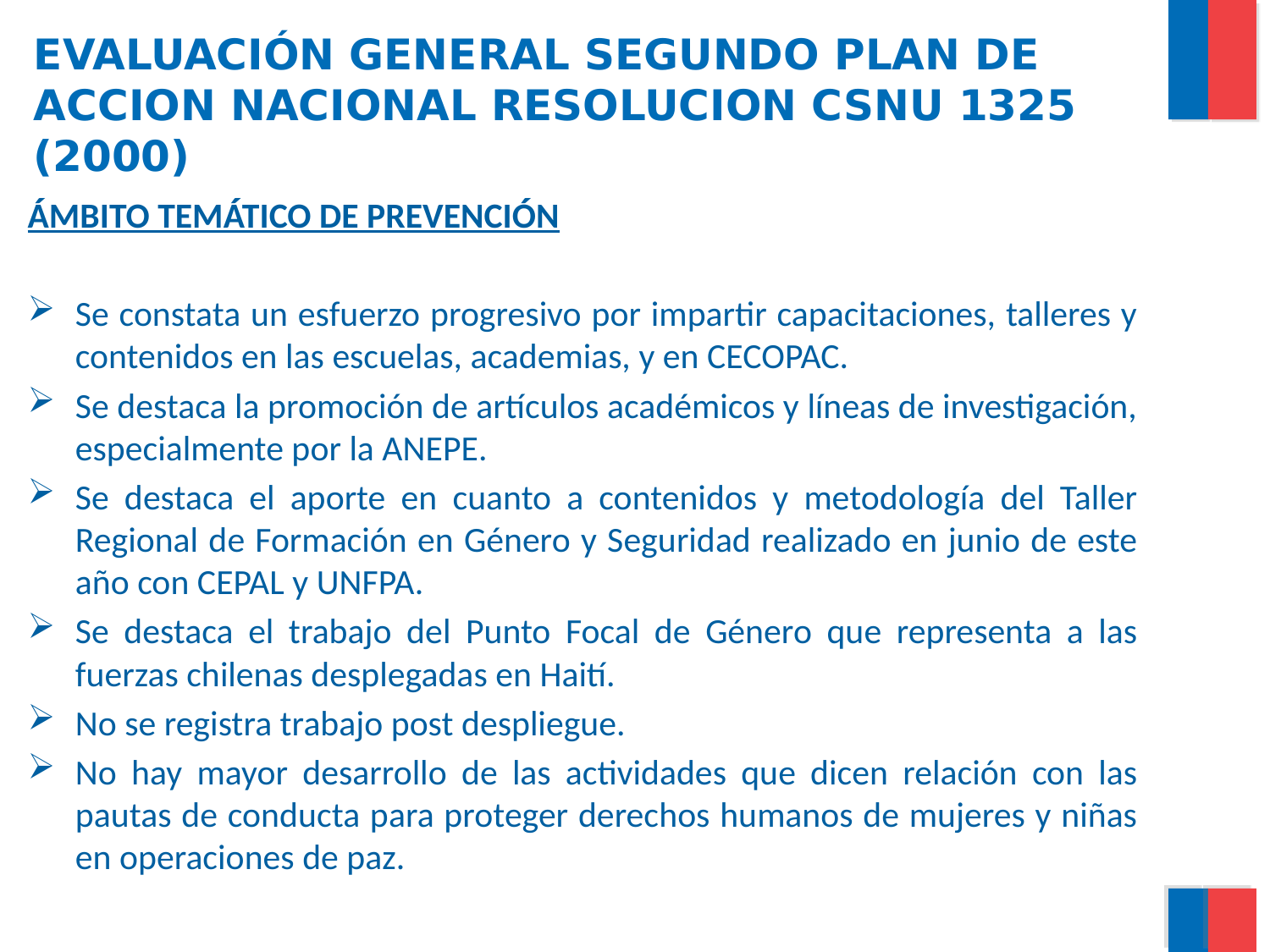

# EVALUACIÓN GENERAL SEGUNDO PLAN DE ACCION NACIONAL RESOLUCION CSNU 1325 (2000)
ÁMBITO TEMÁTICO DE PREVENCIÓN

Se constata un esfuerzo progresivo por impartir capacitaciones, talleres y contenidos en las escuelas, academias, y en CECOPAC.
Se destaca la promoción de artículos académicos y líneas de investigación, especialmente por la ANEPE.
Se destaca el aporte en cuanto a contenidos y metodología del Taller Regional de Formación en Género y Seguridad realizado en junio de este año con CEPAL y UNFPA.
Se destaca el trabajo del Punto Focal de Género que representa a las fuerzas chilenas desplegadas en Haití.
No se registra trabajo post despliegue.
No hay mayor desarrollo de las actividades que dicen relación con las pautas de conducta para proteger derechos humanos de mujeres y niñas en operaciones de paz.